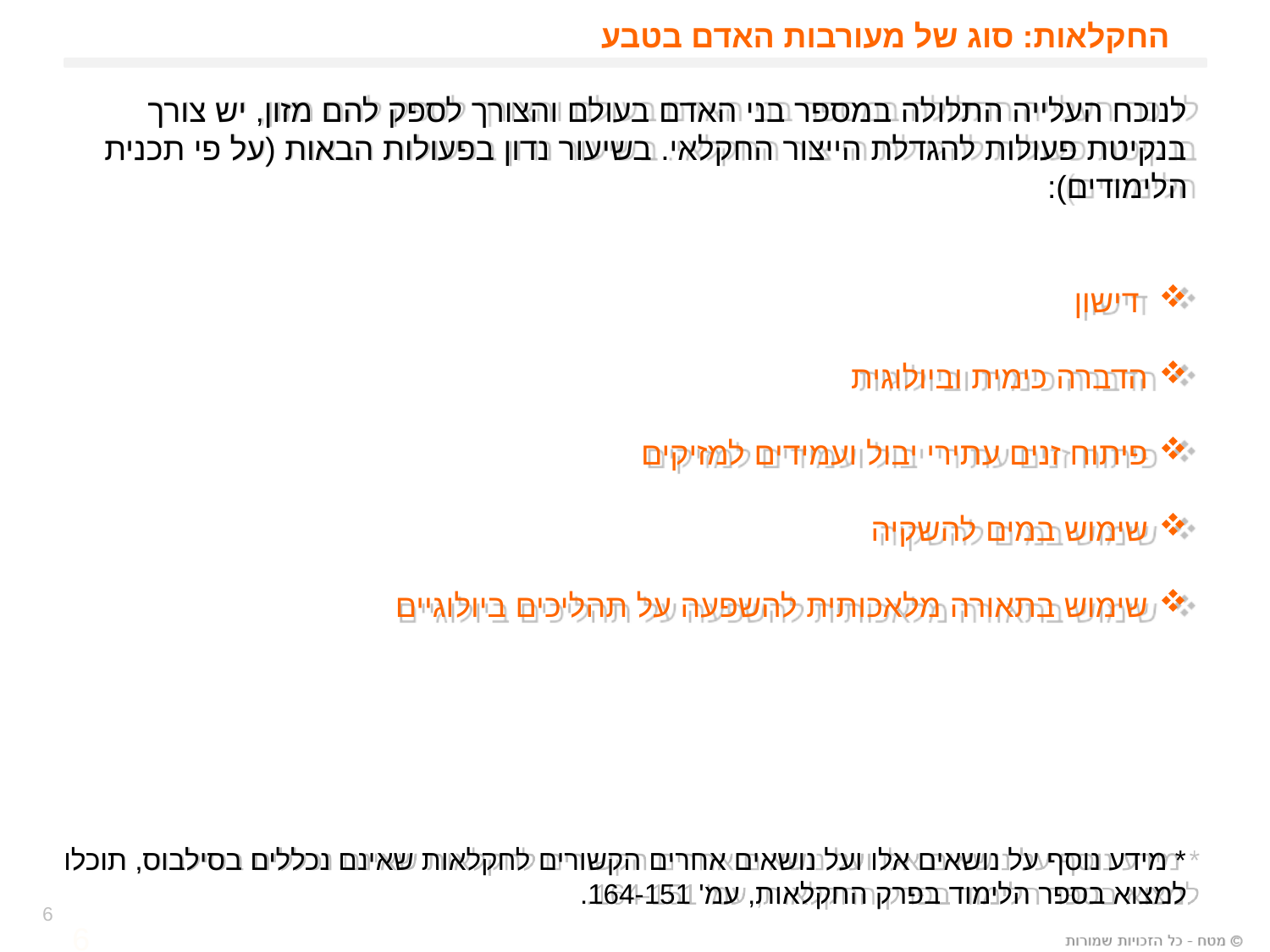

# החקלאות: סוג של מעורבות האדם בטבע

לנוכח העלייה התלולה במספר בני האדם בעולם והצורך לספק להם מזון, יש צורך בנקיטת פעולות להגדלת הייצור החקלאי. בשיעור נדון בפעולות הבאות (על פי תכנית הלימודים):

 דישון
הדברה כימית וביולוגית
פיתוח זנים עתירי יבול ועמידים למזיקים
שימוש במים להשקיה
שימוש בתאורה מלאכותית להשפעה על תהליכים ביולוגיים

* מידע נוסף על נושאים אלו ועל נושאים אחרים הקשורים לחקלאות שאינם נכללים בסילבוס, תוכלו למצוא בספר הלימוד בפרק החקלאות, עמ' 164-151.

6
6